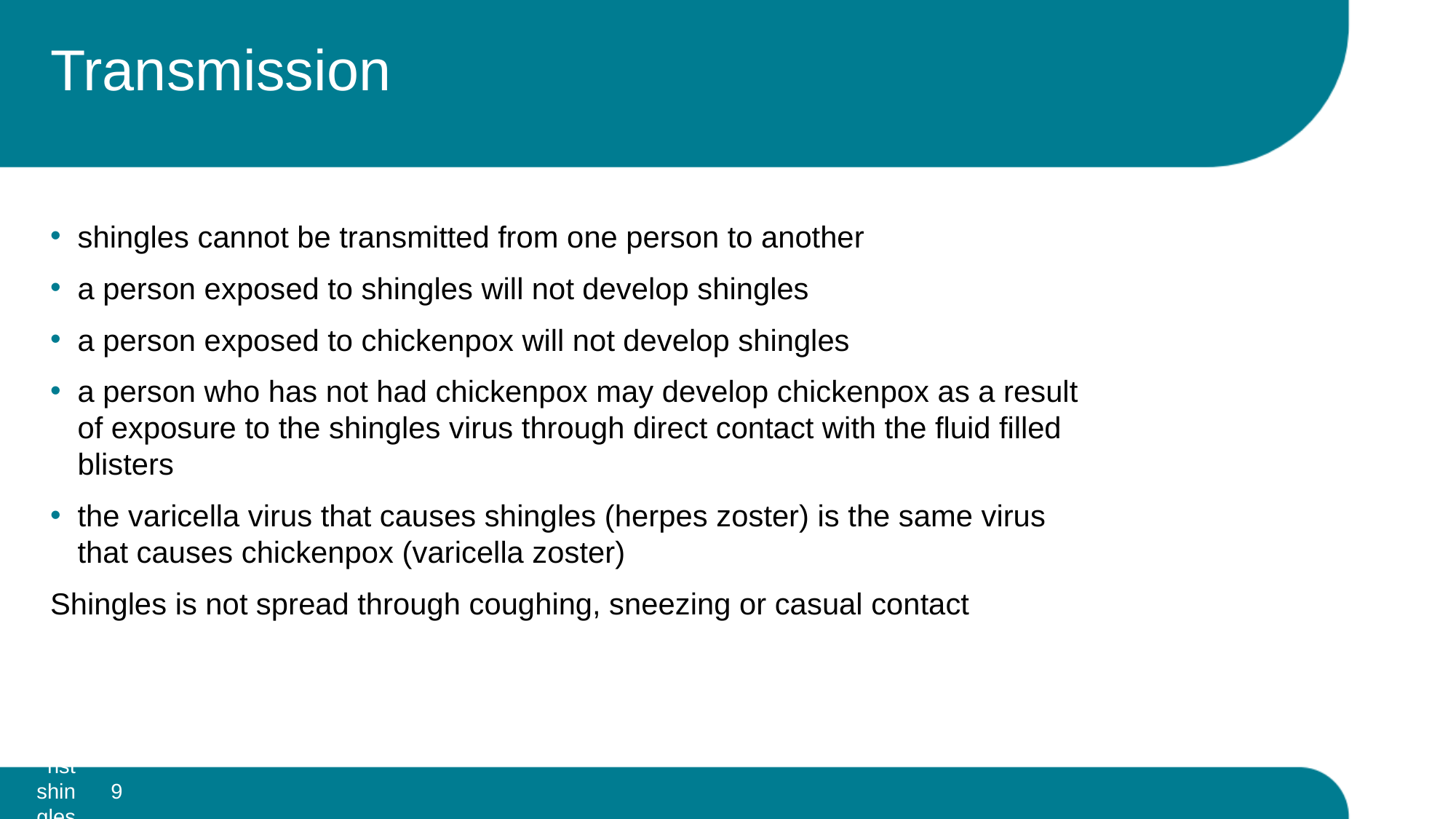

# Transmission
shingles cannot be transmitted from one person to another
a person exposed to shingles will not develop shingles
a person exposed to chickenpox will not develop shingles
a person who has not had chickenpox may develop chickenpox as a result of exposure to the shingles virus through direct contact with the fluid filled blisters
the varicella virus that causes shingles (herpes zoster) is the same virus that causes chickenpox (varicella zoster)
Shingles is not spread through coughing, sneezing or casual contact

9

Vaccination against shingles (Herpes Zoster)